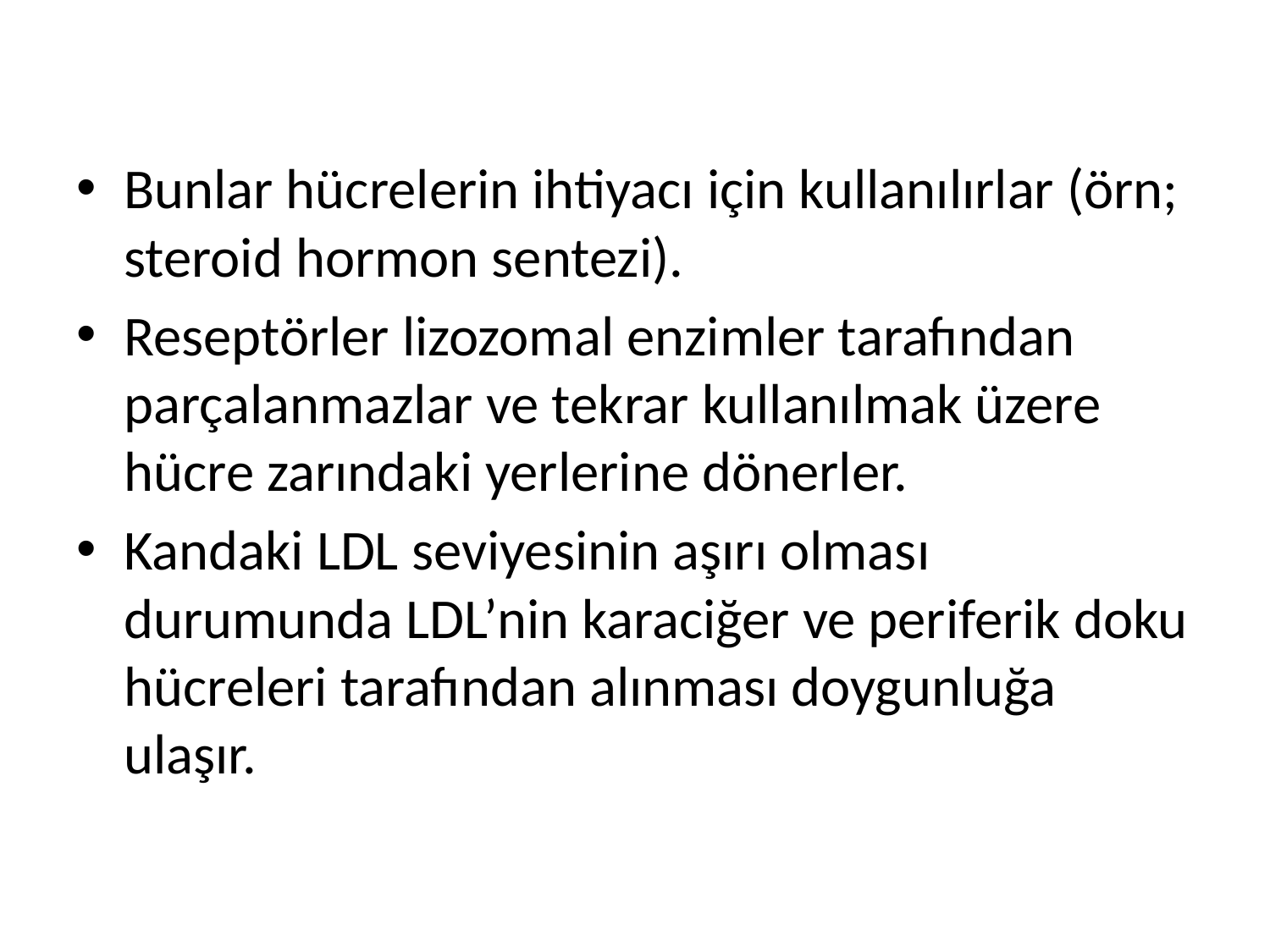

Bunlar hücrelerin ihtiyacı için kullanılırlar (örn; steroid hormon sentezi).
Reseptörler lizozomal enzimler tarafından parçalanmazlar ve tekrar kullanılmak üzere hücre zarındaki yerlerine dönerler.
Kandaki LDL seviyesinin aşırı olması durumunda LDL’nin karaciğer ve periferik doku hücreleri tarafından alınması doygunluğa ulaşır.